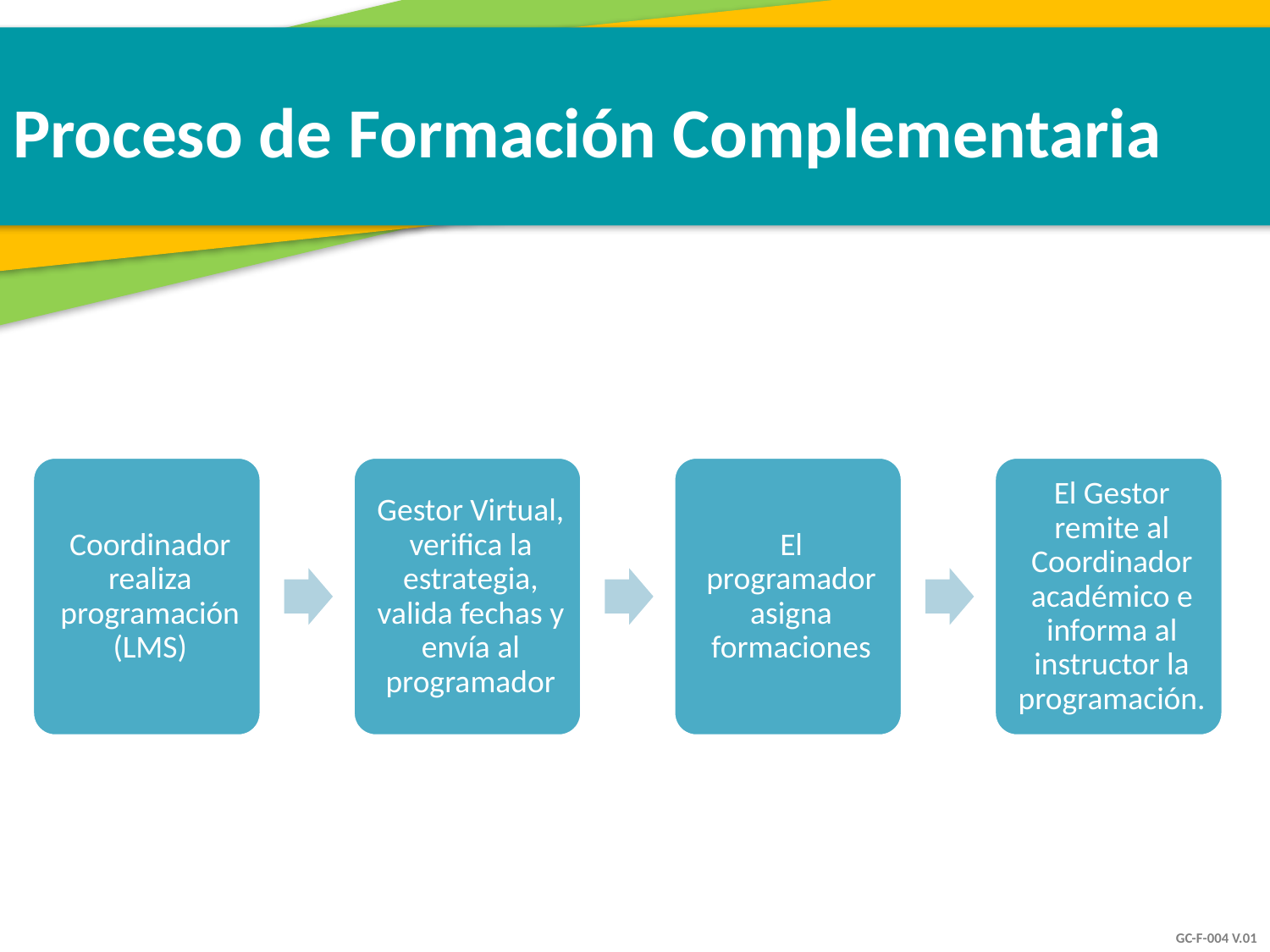

Proceso de Formación Complementaria
Coordinador realiza programación (LMS)

Gestor Virtual, verifica la estrategia, valida fechas y envía al programador

El programador asigna formaciones

El Gestor remite al Coordinador académico e informa al instructor la programación.